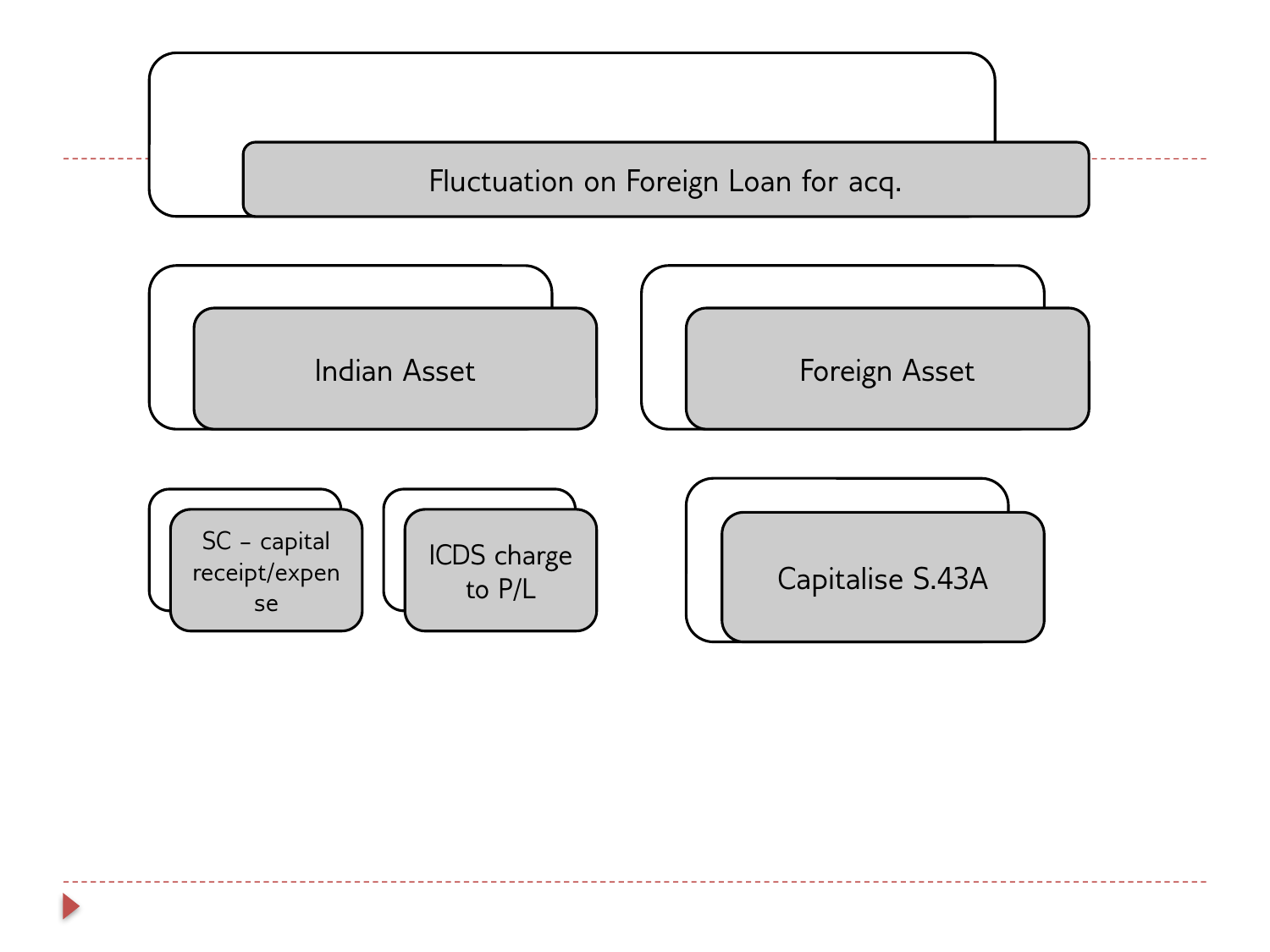

Fluctuation on Foreign Loan for acq.
Indian Asset
SC – capital receipt/expense
ICDS charge to P/L
Foreign Asset
Capitalise S.43A